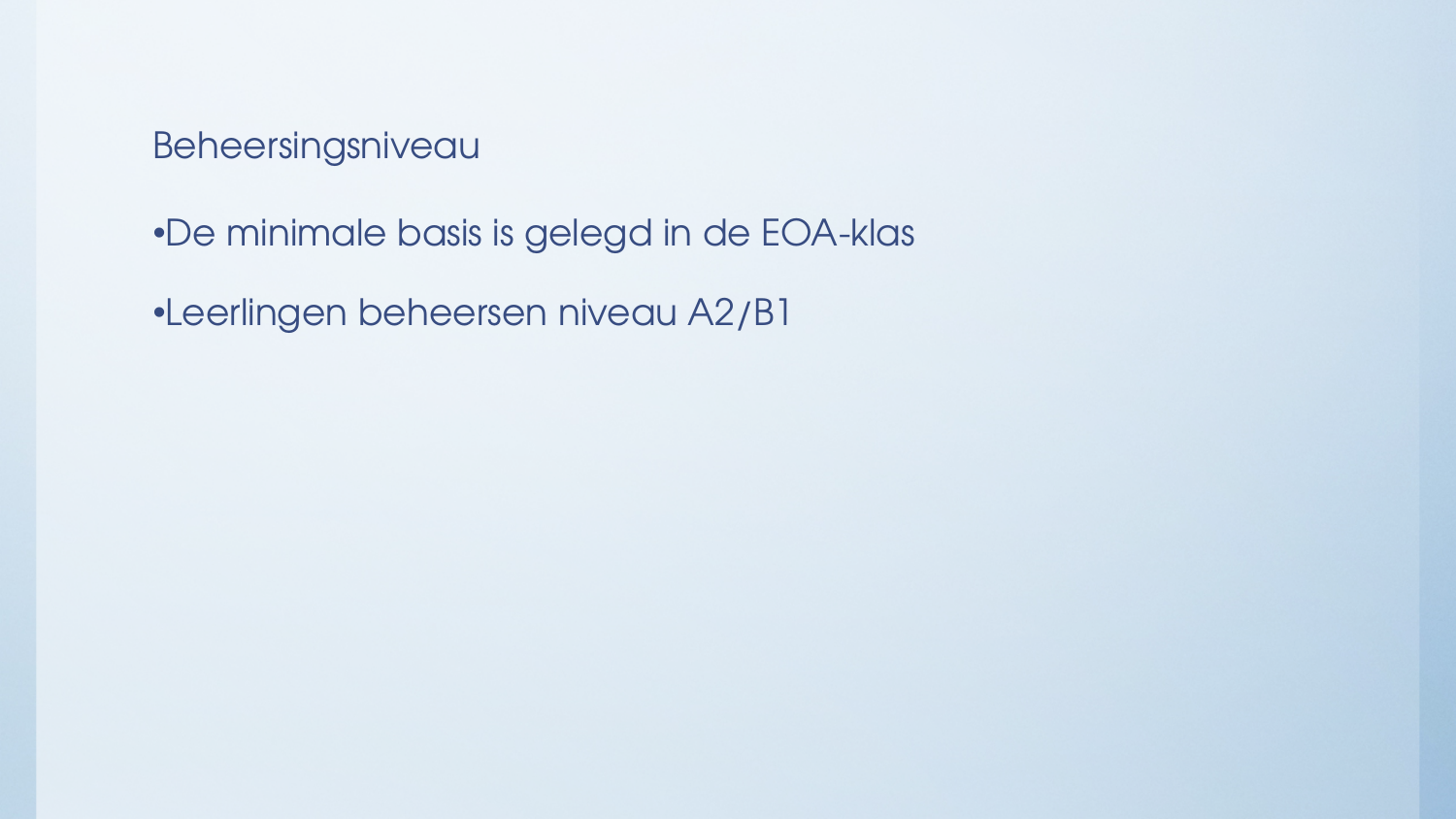

# Beheersingsniveau
De minimale basis is gelegd in de EOA-klas
Leerlingen beheersen niveau A2/B1